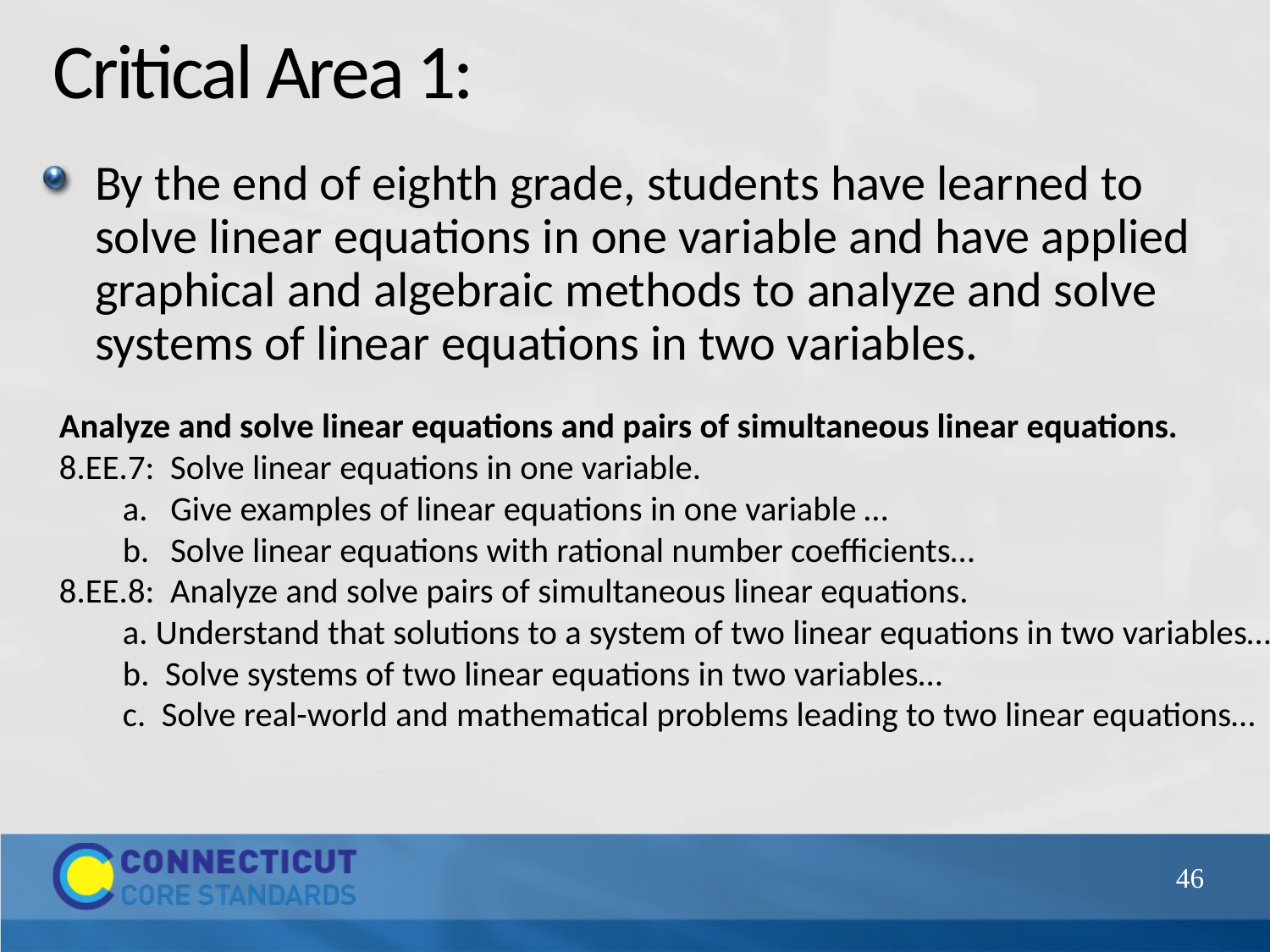

# Critical Area 1:
By the end of eighth grade, students have learned to solve linear equations in one variable and have applied graphical and algebraic methods to analyze and solve systems of linear equations in two variables.
Analyze and solve linear equations and pairs of simultaneous linear equations.
8.EE.7:  Solve linear equations in one variable.
Give examples of linear equations in one variable …
Solve linear equations with rational number coefficients…
8.EE.8:  Analyze and solve pairs of simultaneous linear equations.
a. Understand that solutions to a system of two linear equations in two variables…
b.  Solve systems of two linear equations in two variables…
c.  Solve real-world and mathematical problems leading to two linear equations…

46